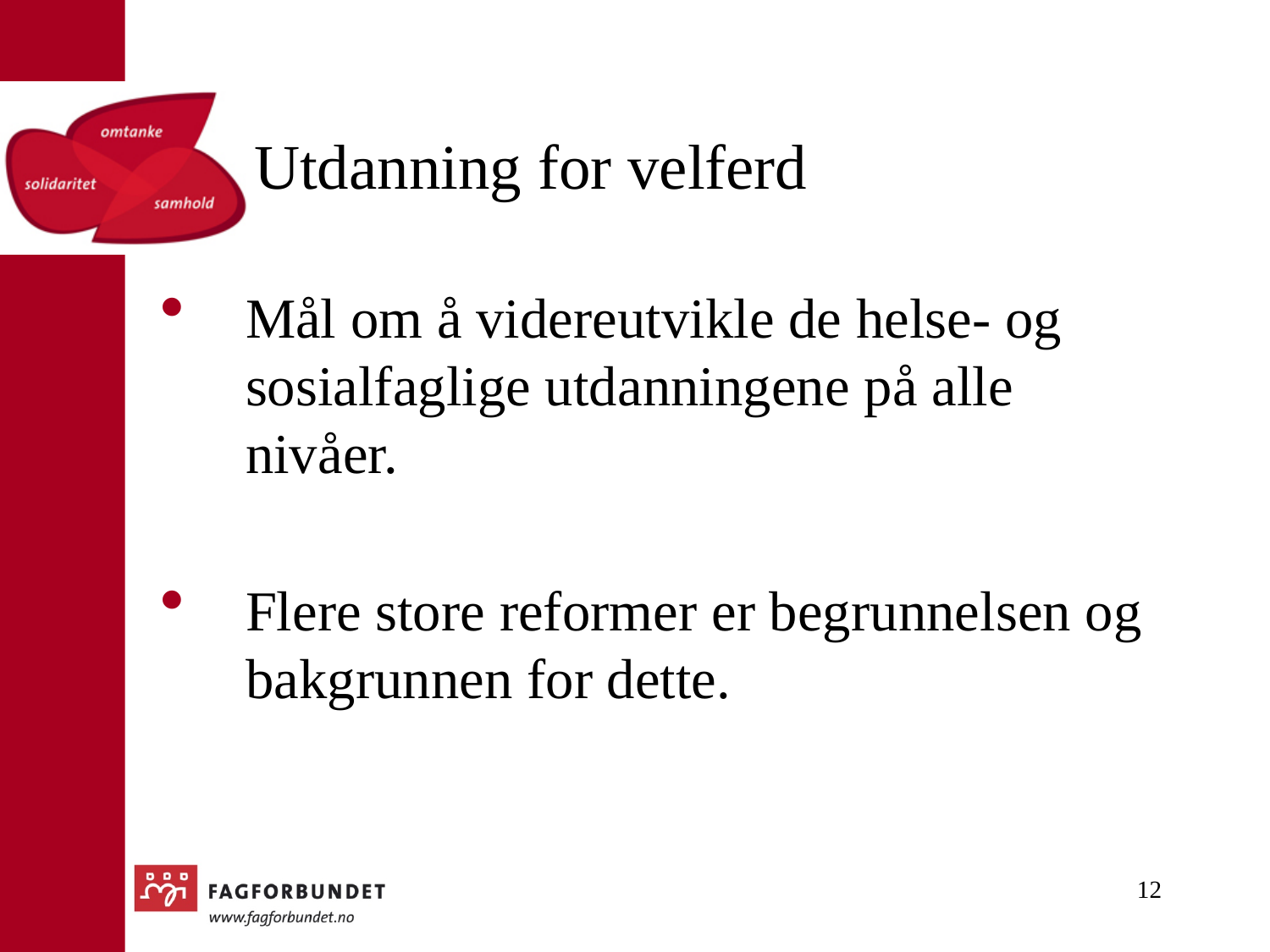

# Utdanning for velferd
Mål om å videreutvikle de helse- og sosialfaglige utdanningene på alle nivåer.

Flere store reformer er begrunnelsen og bakgrunnen for dette.
12